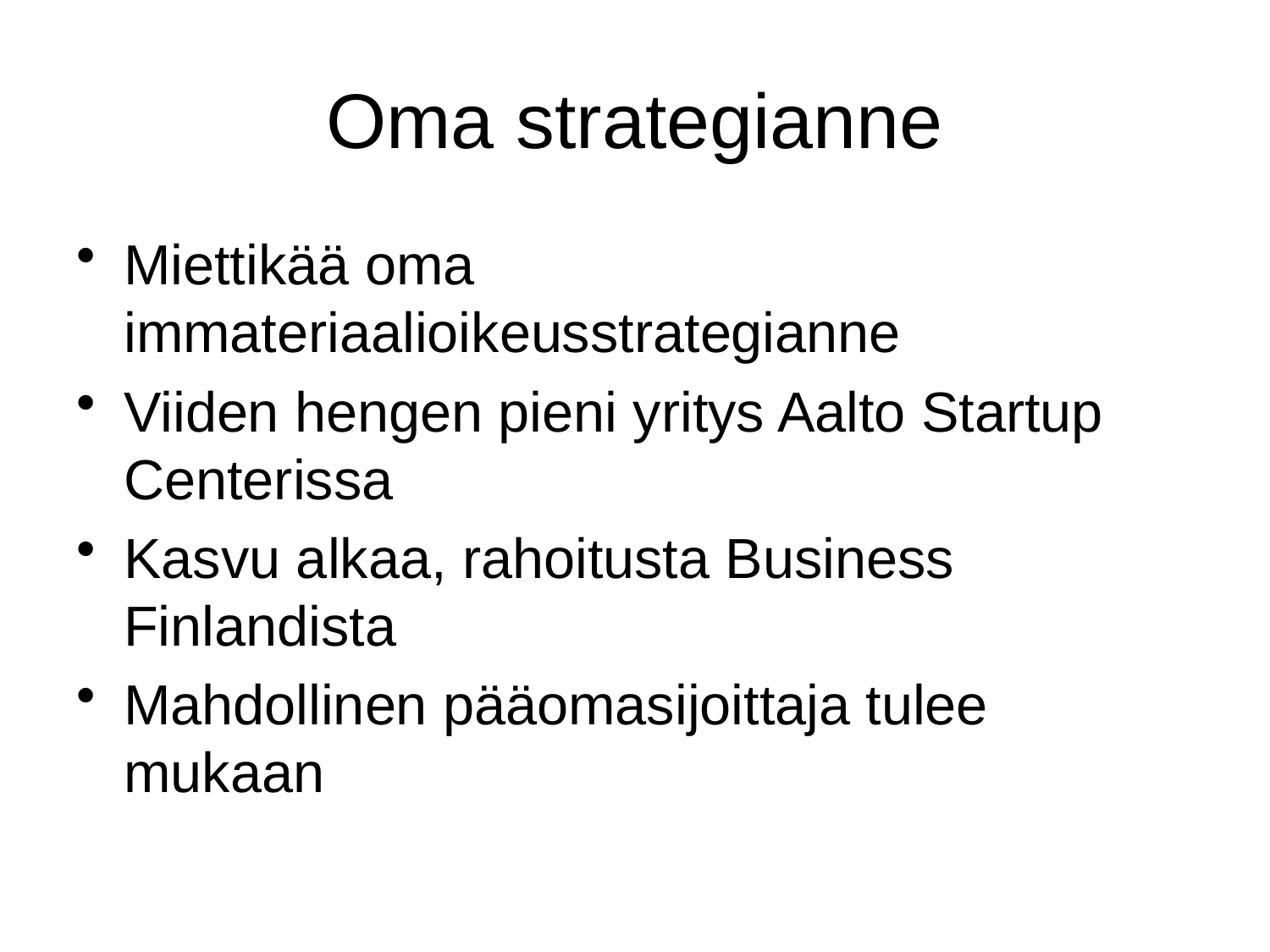

# Oma strategianne
Miettikää oma immateriaalioikeusstrategianne
Viiden hengen pieni yritys Aalto Startup Centerissa
Kasvu alkaa, rahoitusta Business Finlandista
Mahdollinen pääomasijoittaja tulee mukaan